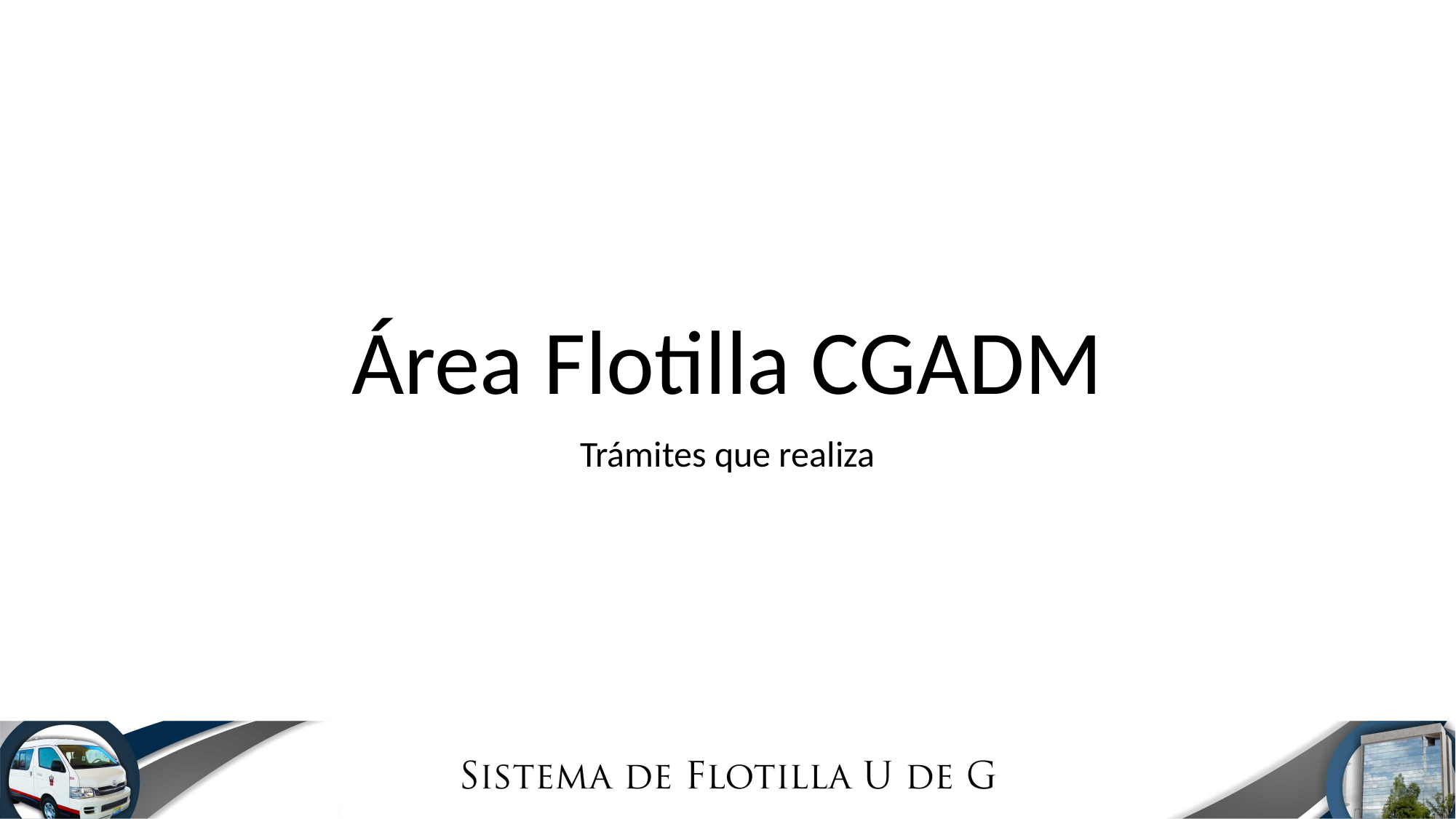

# Área Flotilla CGADM
Trámites que realiza